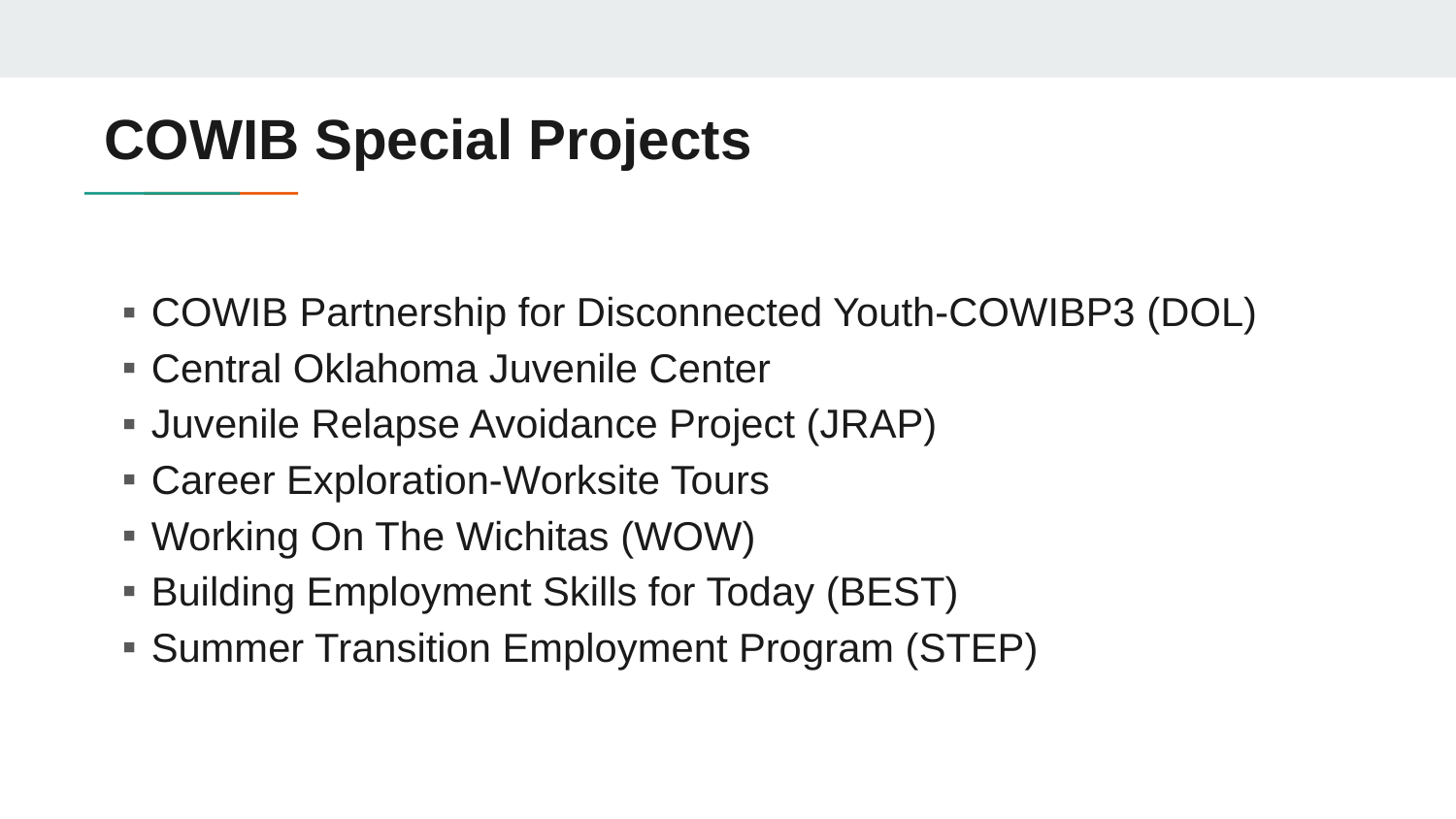

# COWIB Special Projects
COWIB Partnership for Disconnected Youth-COWIBP3 (DOL)
Central Oklahoma Juvenile Center
Juvenile Relapse Avoidance Project (JRAP)
Career Exploration-Worksite Tours
Working On The Wichitas (WOW)
Building Employment Skills for Today (BEST)
Summer Transition Employment Program (STEP)